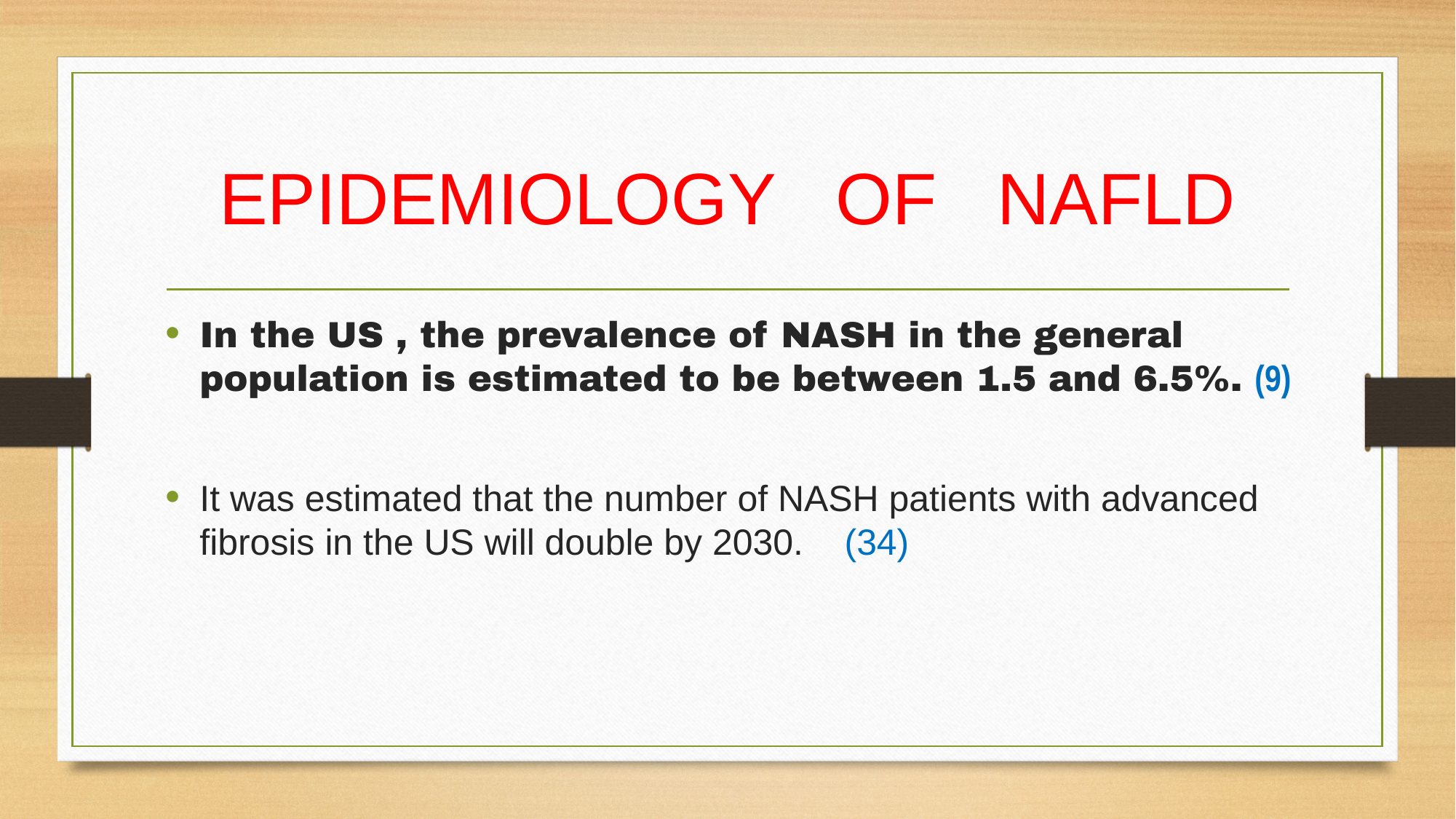

# EPIDEMIOLOGY   OF   NAFLD
In the US , the prevalence of NASH in the general population is estimated to be between 1.5 and 6.5%. (9)

It was estimated that the number of NASH patients with advanced fibrosis in the US will double by 2030.    (34)